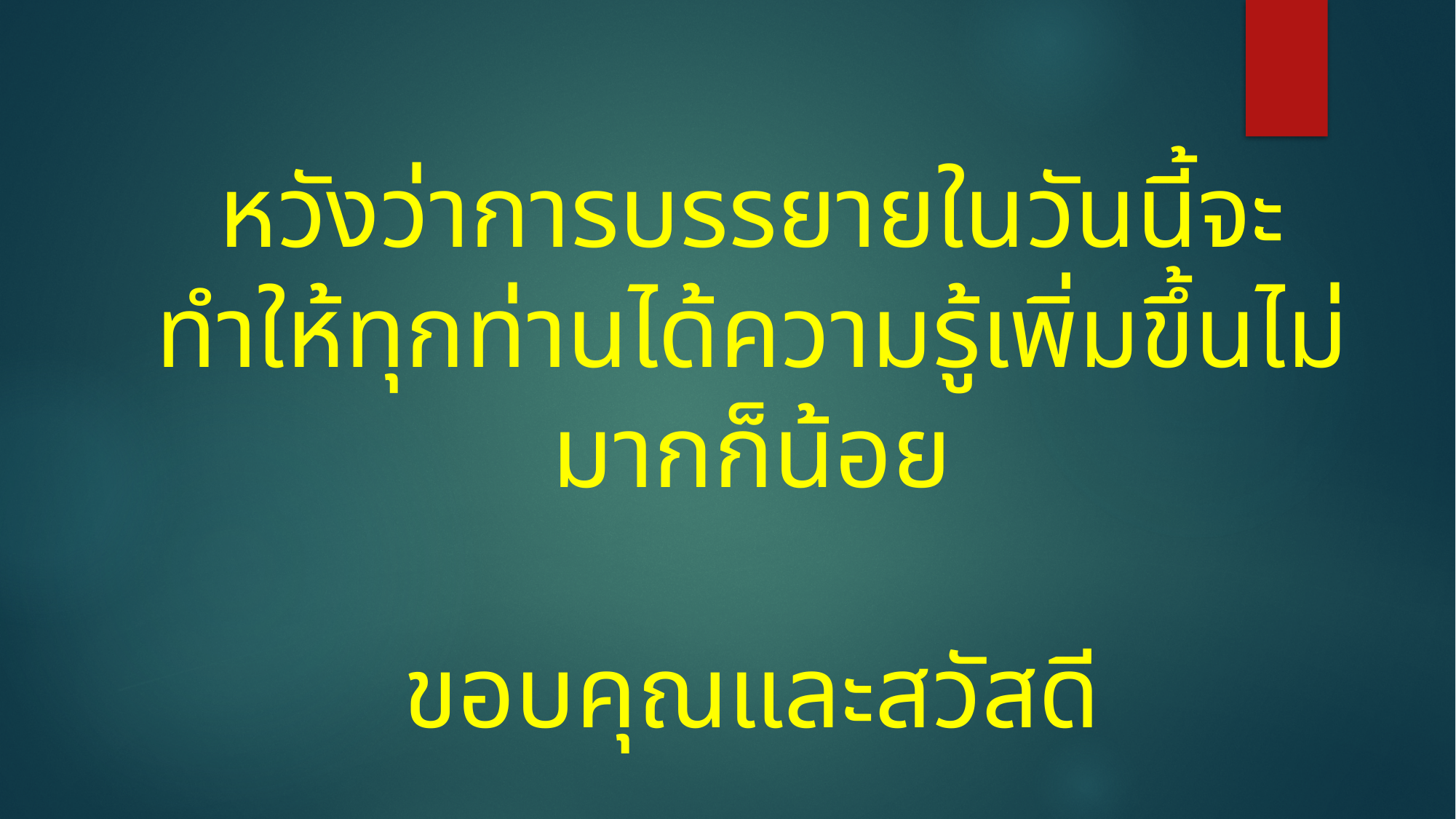

# หวังว่าการบรรยายในวันนี้จะทำให้ทุกท่านได้ความรู้เพิ่มขึ้นไม่มากก็น้อย ขอบคุณและสวัสดี